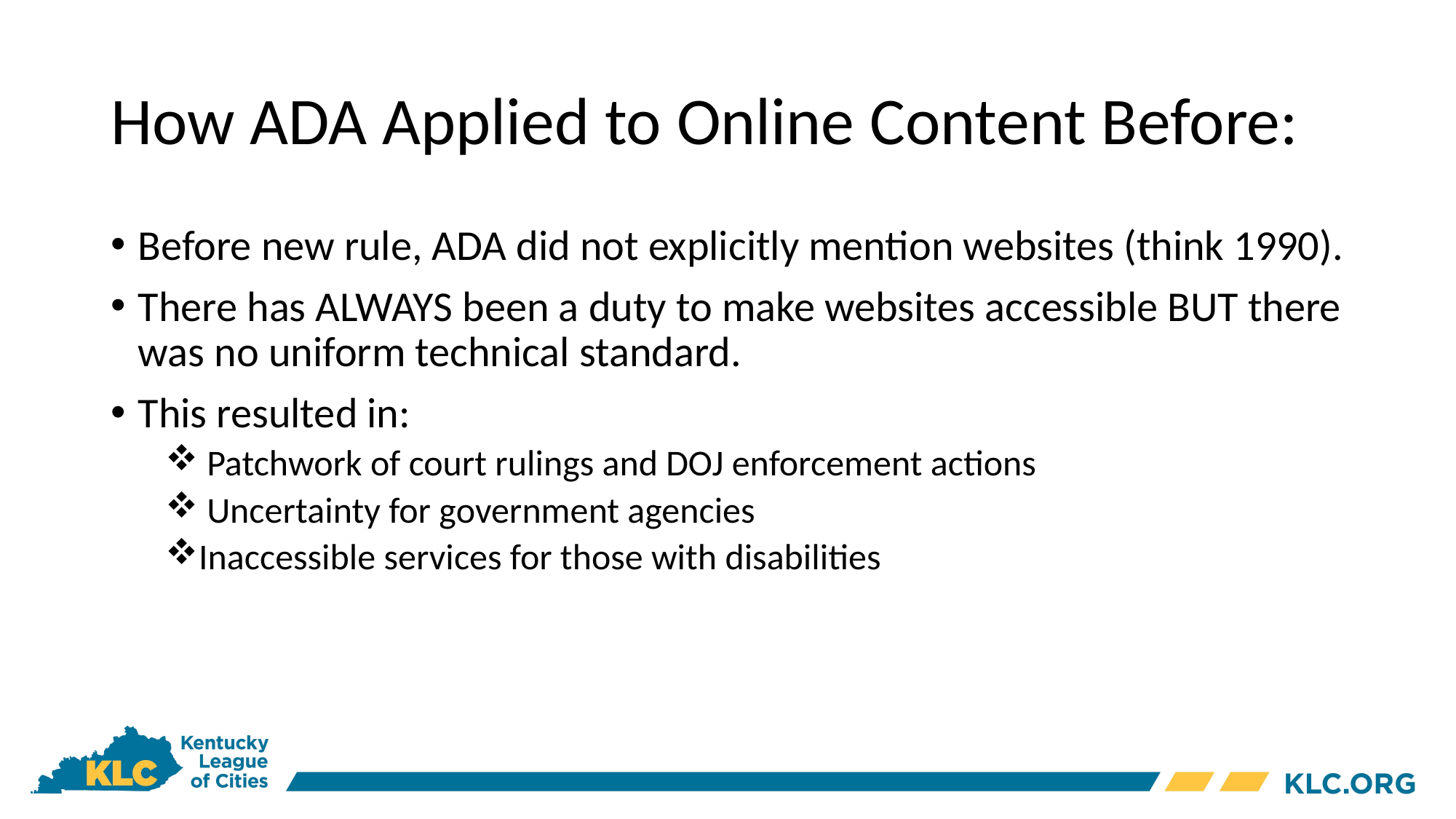

# How ADA Applied to Online Content Before:
Before new rule, ADA did not explicitly mention websites (think 1990).
There has ALWAYS been a duty to make websites accessible BUT there was no uniform technical standard.
This resulted in:
 Patchwork of court rulings and DOJ enforcement actions
 Uncertainty for government agencies
Inaccessible services for those with disabilities